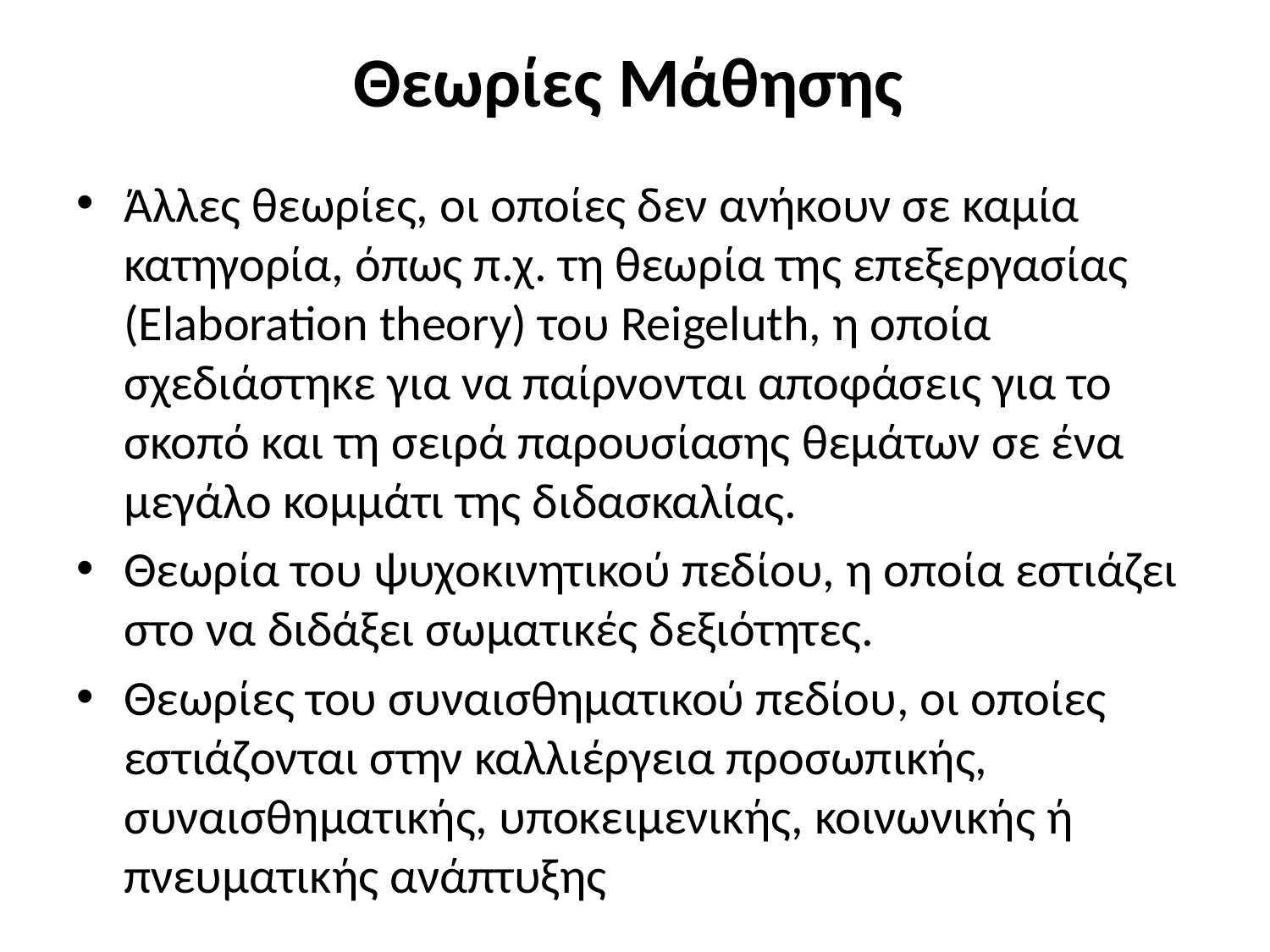

# Θεωρίες Μάθησης
Άλλες θεωρίες, οι οποίες δεν ανήκουν σε καμία κατηγορία, όπως π.χ. τη θεωρία της επεξεργασίας (Elaboration theory) του Reigeluth, η οποία σχεδιάστηκε για να παίρνονται αποφάσεις για το σκοπό και τη σειρά παρουσίασης θεμάτων σε ένα μεγάλο κομμάτι της διδασκαλίας.
Θεωρία του ψυχοκινητικού πεδίου, η οποία εστιάζει στο να διδάξει σωματικές δεξιότητες.
Θεωρίες του συναισθηματικού πεδίου, οι οποίες εστιάζονται στην καλλιέργεια προσωπικής, συναισθηματικής, υποκειμενικής, κοινωνικής ή πνευματικής ανάπτυξης